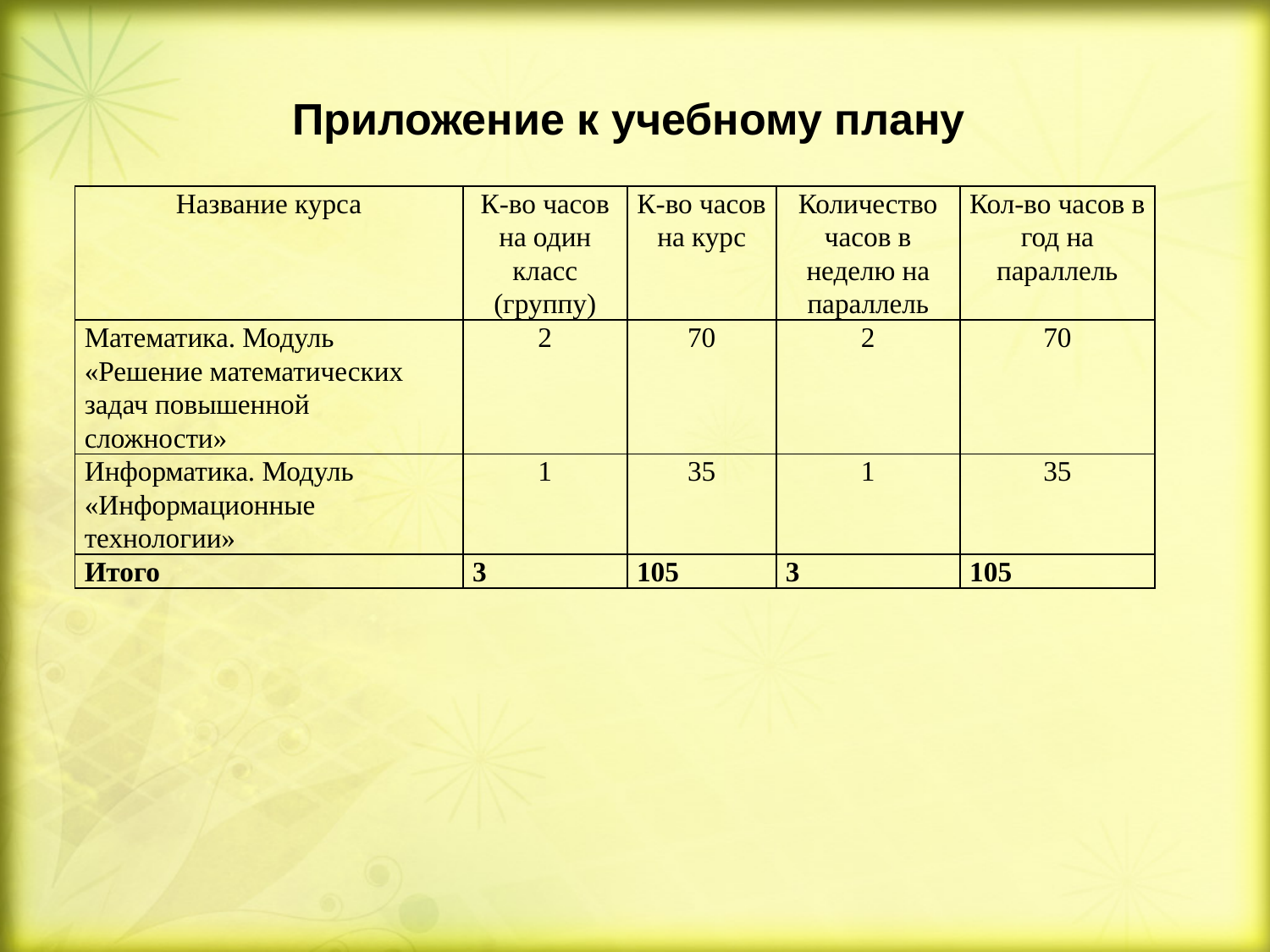

# Приложение к учебному плану
| Название курса | К-во часов на один класс (группу) | К-во часов на курс | Количество часов в неделю на параллель | Кол-во часов в год на параллель |
| --- | --- | --- | --- | --- |
| Математика. Модуль «Решение математических задач повышенной сложности» | 2 | 70 | 2 | 70 |
| Информатика. Модуль «Информационные технологии» | 1 | 35 | 1 | 35 |
| Итого | 3 | 105 | 3 | 105 |